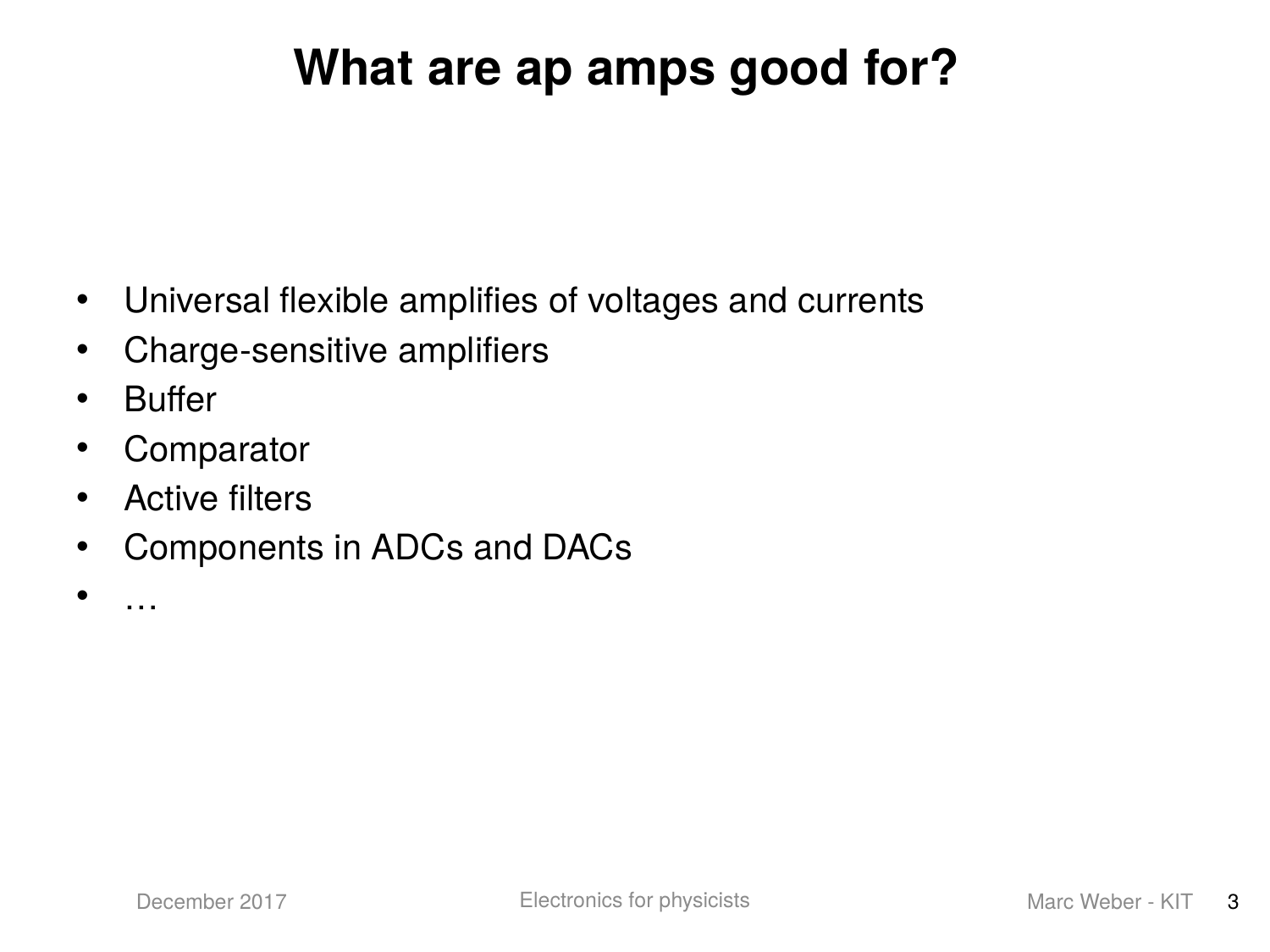

# What are ap amps good for?

Universal flexible amplifies of voltages and currents
Charge-sensitive amplifiers
Buffer
Comparator
Active filters
Components in ADCs and DACs
…
December 2017
Electronics for physicists

Marc Weber - KIT